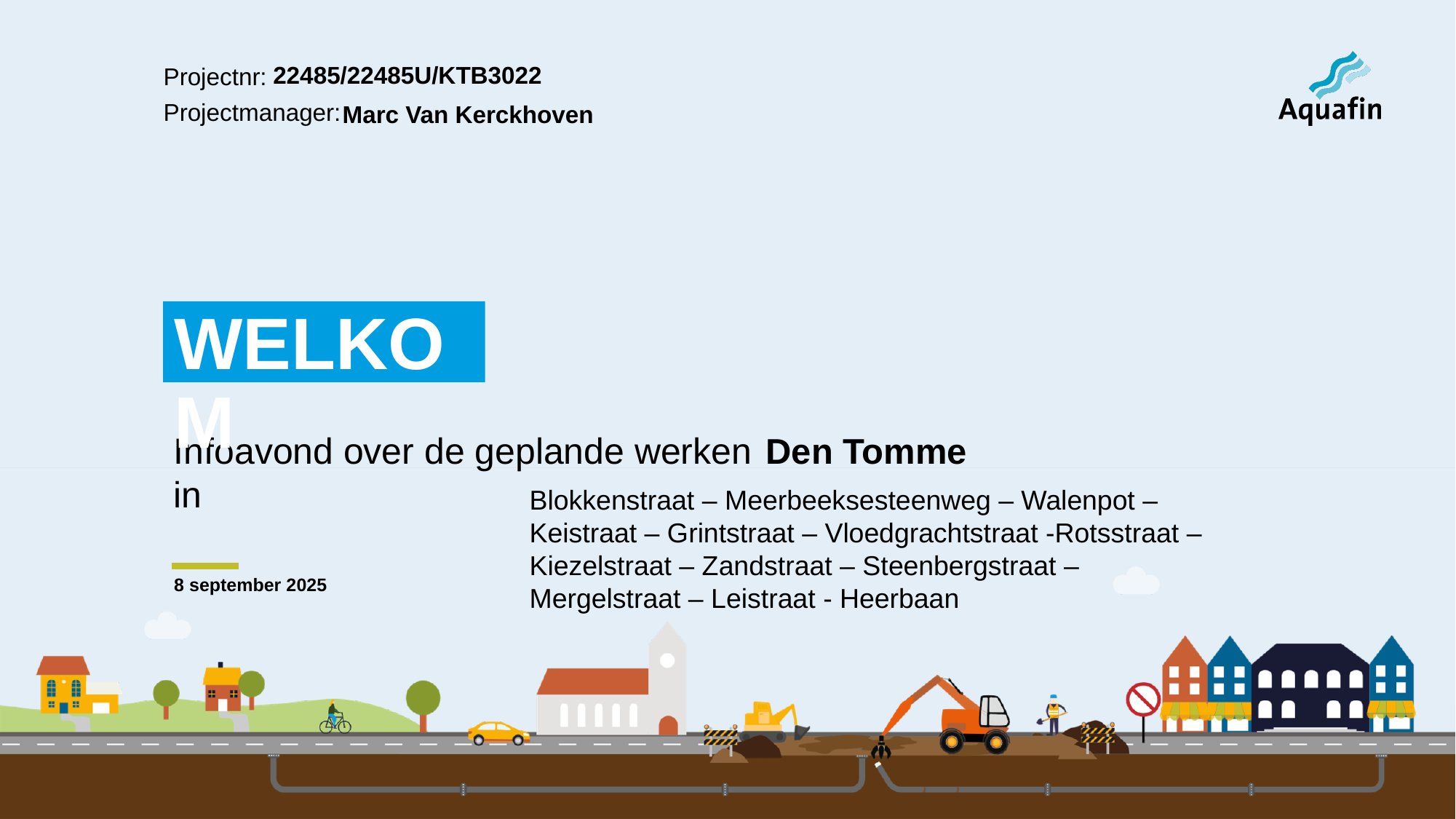

22485/22485U/KTB3022
Marc Van Kerckhoven
WELKOM
Den Tomme
Blokkenstraat – Meerbeeksesteenweg – Walenpot – Keistraat – Grintstraat – Vloedgrachtstraat -Rotsstraat – Kiezelstraat – Zandstraat – Steenbergstraat – Mergelstraat – Leistraat - Heerbaan

8 september 2025